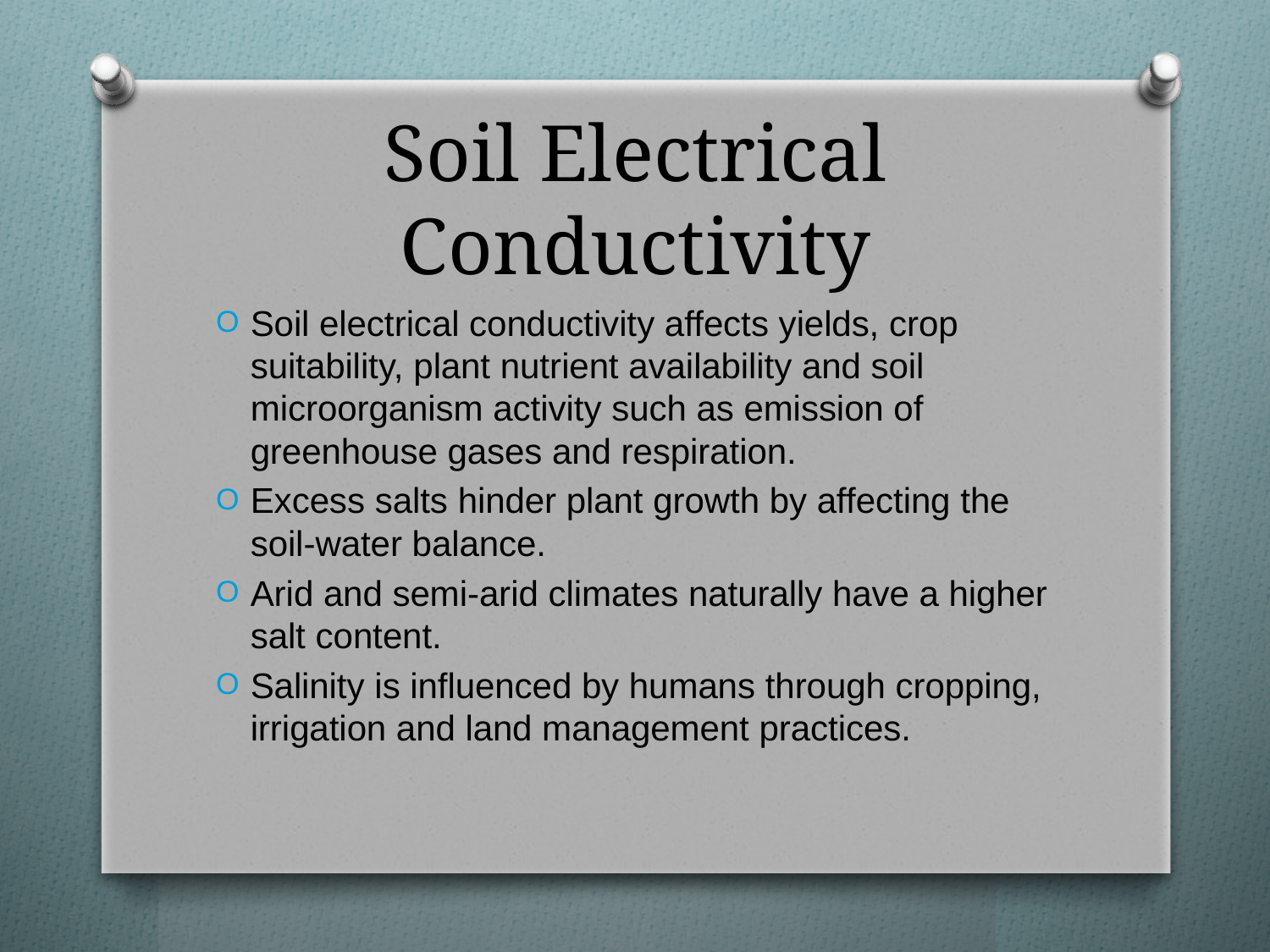

# Soil Electrical Conductivity
Soil electrical conductivity affects yields, crop suitability, plant nutrient availability and soil microorganism activity such as emission of greenhouse gases and respiration.
Excess salts hinder plant growth by affecting the soil-water balance.
Arid and semi-arid climates naturally have a higher salt content.
Salinity is influenced by humans through cropping, irrigation and land management practices.